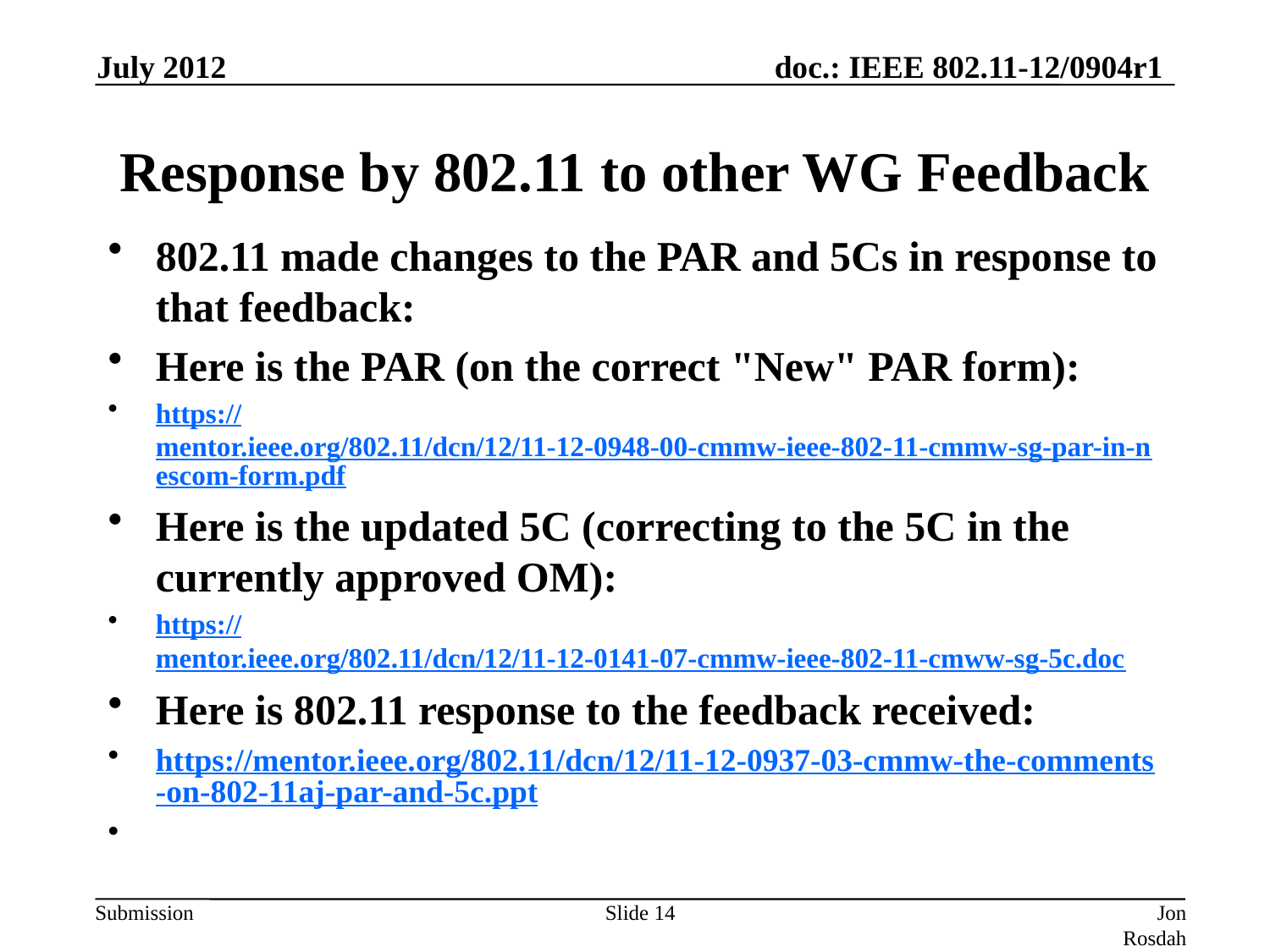

July 2012
# Response by 802.11 to other WG Feedback
802.11 made changes to the PAR and 5Cs in response to that feedback:
Here is the PAR (on the correct "New" PAR form):
https://mentor.ieee.org/802.11/dcn/12/11-12-0948-00-cmmw-ieee-802-11-cmmw-sg-par-in-nescom-form.pdf
Here is the updated 5C (correcting to the 5C in the currently approved OM):
https://mentor.ieee.org/802.11/dcn/12/11-12-0141-07-cmmw-ieee-802-11-cmww-sg-5c.doc
Here is 802.11 response to the feedback received:
https://mentor.ieee.org/802.11/dcn/12/11-12-0937-03-cmmw-the-comments-on-802-11aj-par-and-5c.ppt

Slide 14
Jon Rosdahl (CSR)